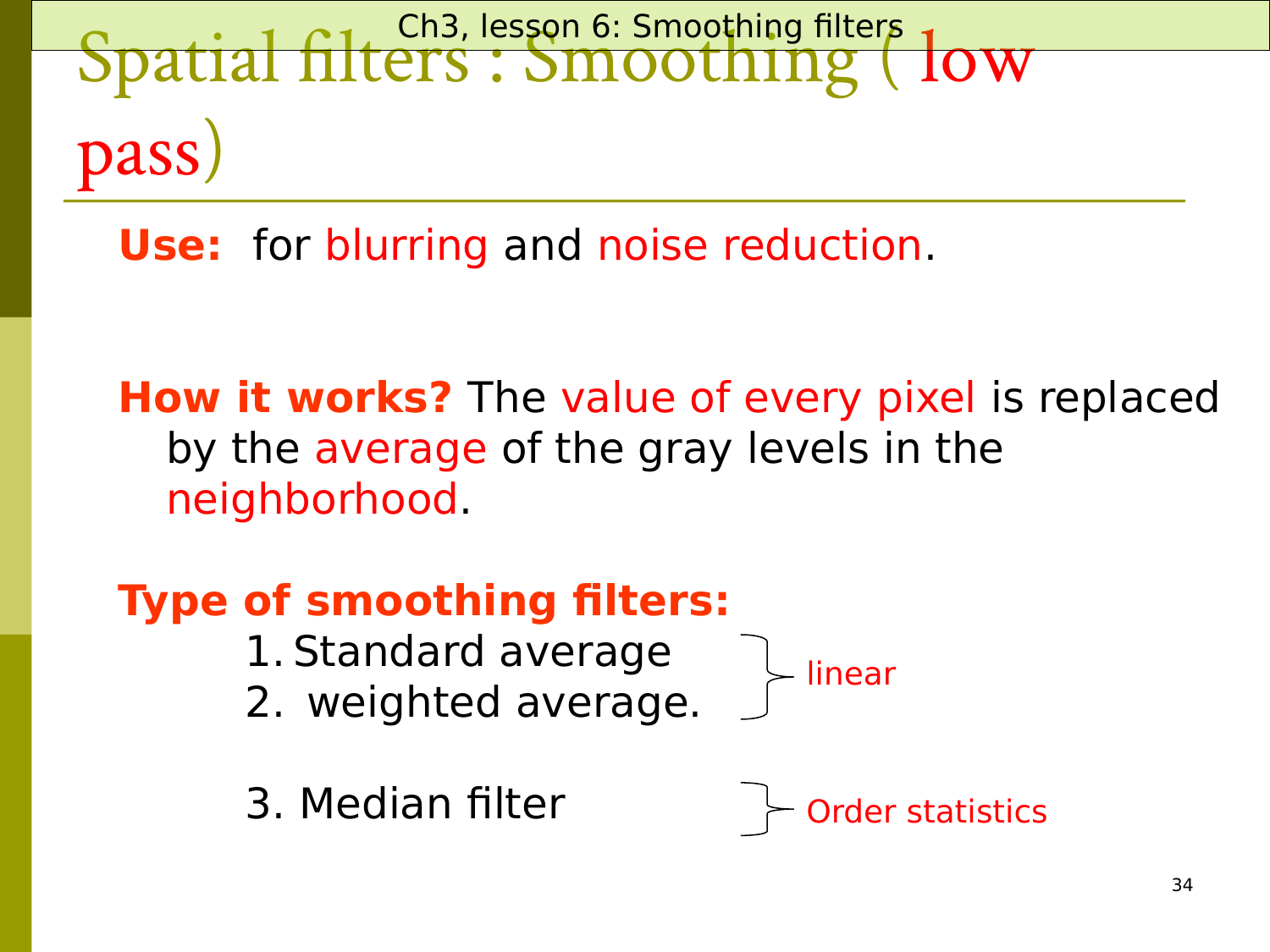

Ch3, lesson 6: Smoothing filters
# Spatial filters : Smoothing ( low pass)
Use:  for blurring and noise reduction.

How it works? The value of every pixel is replaced by the average of the gray levels in the neighborhood.

Type of smoothing filters:
Standard average
 weighted average.

3. Median filter

linear

Order statistics
34